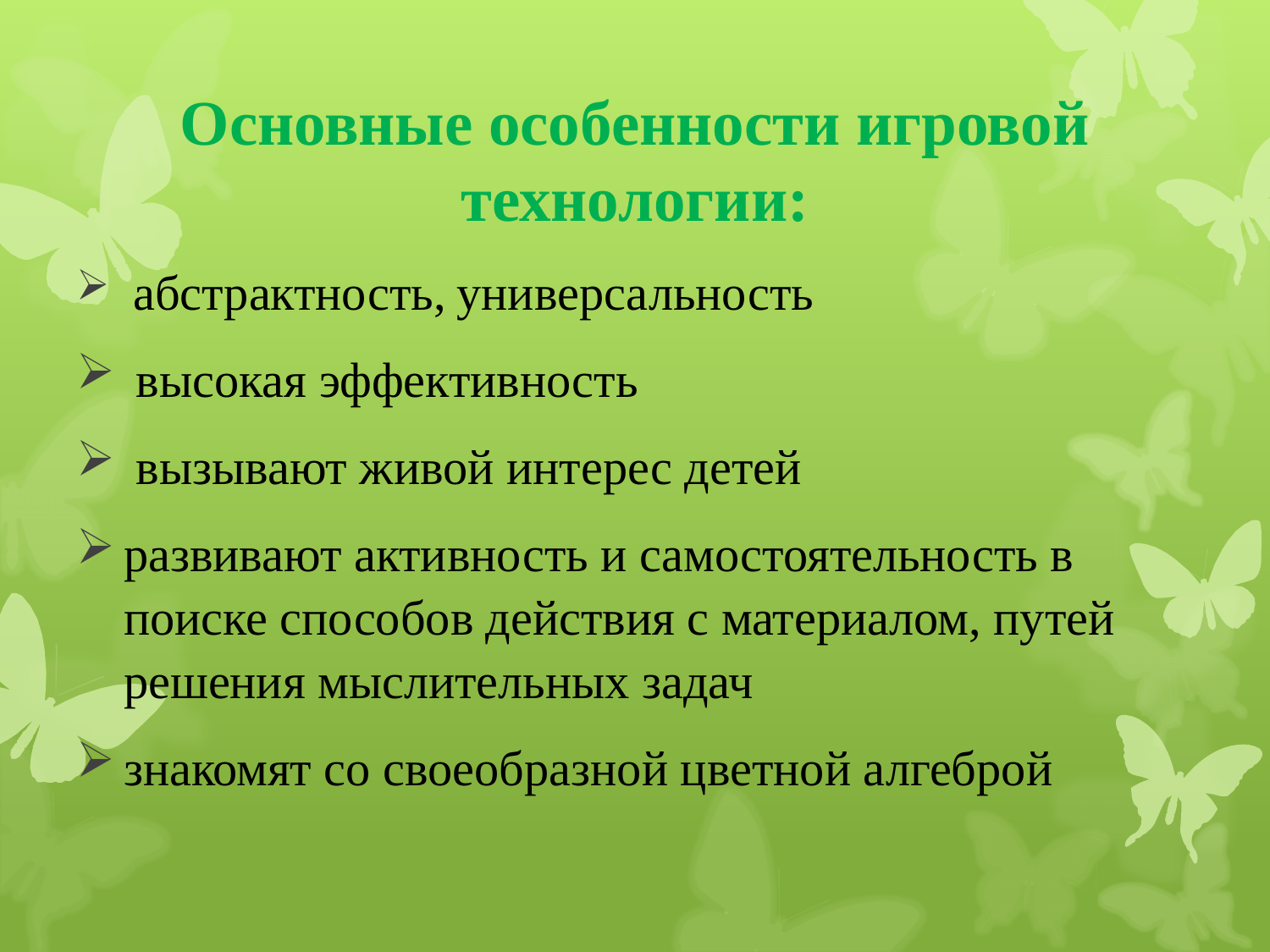

# Основные особенности игровой технологии:
 абстрактность, универсальность
 высокая эффективность
 вызывают живой интерес детей
развивают активность и самостоятельность в поиске способов действия с материалом, путей решения мыслительных задач
знакомят со своеобразной цветной алгеброй